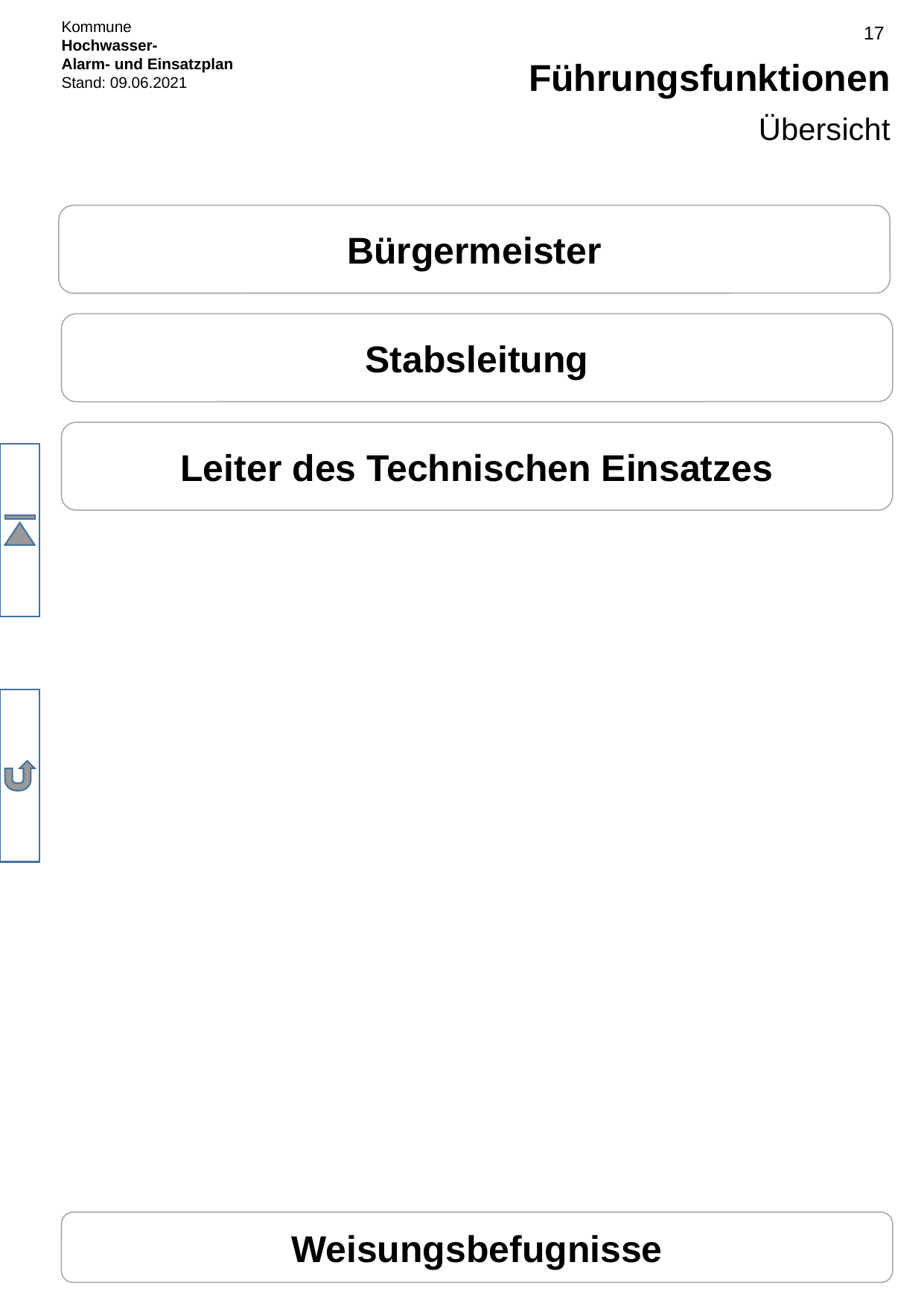

# Führungsfunktionen
Übersicht
Bürgermeister
Stabsleitung
Leiter des Technischen Einsatzes
Weisungsbefugnisse